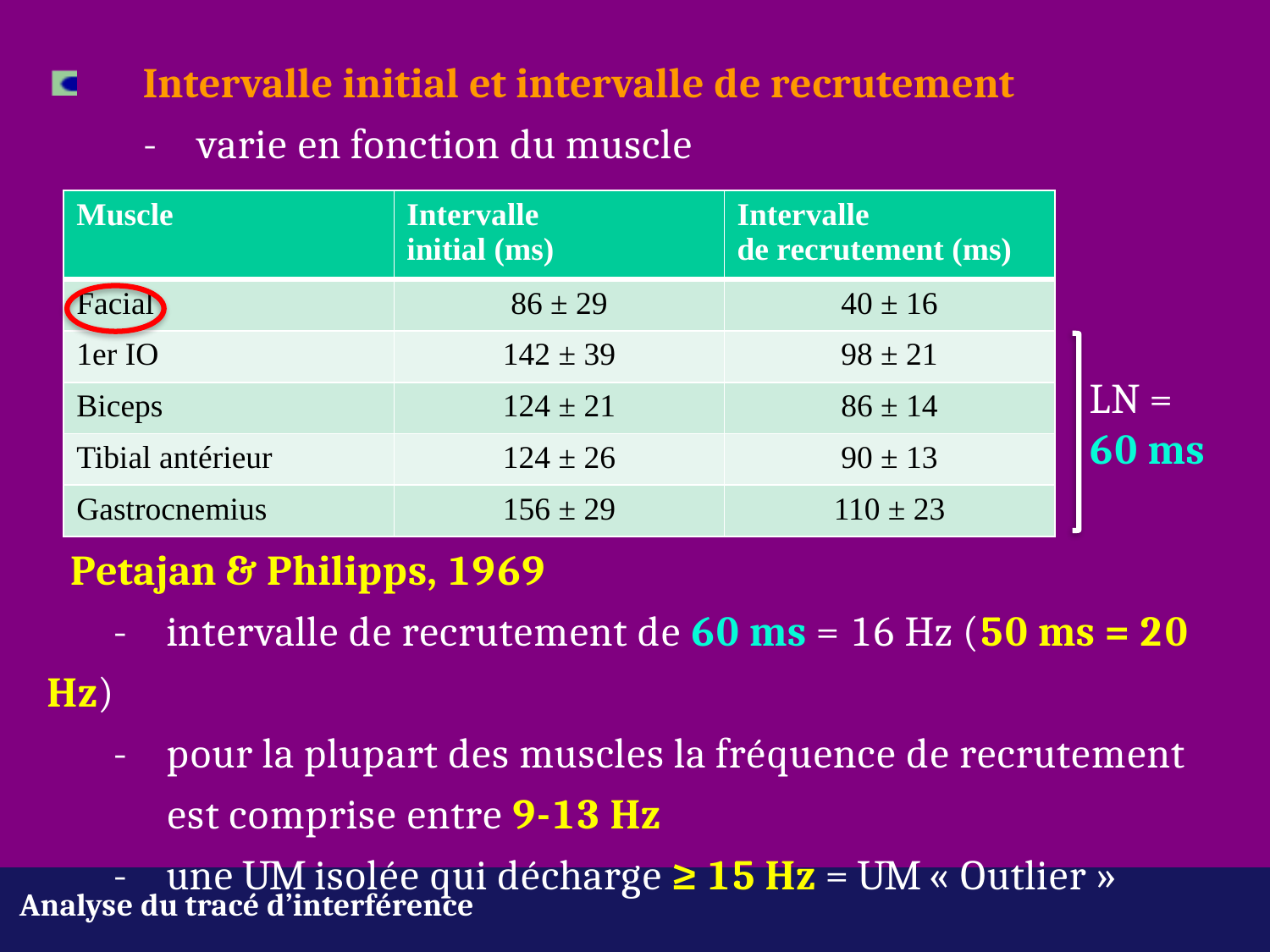

Intervalle initial et intervalle de recrutement
	-	varie en fonction du muscle
	-	intervalle de recrutement de 60 ms = 16 Hz (50 ms = 20 Hz)
	- 	pour la plupart des muscles la fréquence de recrutement
		est comprise entre 9-13 Hz
	-	une UM isolée qui décharge ≥ 15 Hz = UM « Outlier »
| Muscle | Intervalle initial (ms) | Intervalle de recrutement (ms) |
| --- | --- | --- |
| Facial | 86 ± 29 | 40 ± 16 |
| 1er IO | 142 ± 39 | 98 ± 21 |
| Biceps | 124 ± 21 | 86 ± 14 |
| Tibial antérieur | 124 ± 26 | 90 ± 13 |
| Gastrocnemius | 156 ± 29 | 110 ± 23 |

LN =
60 ms
Petajan & Philipps, 1969
Analyse du tracé d’interférence